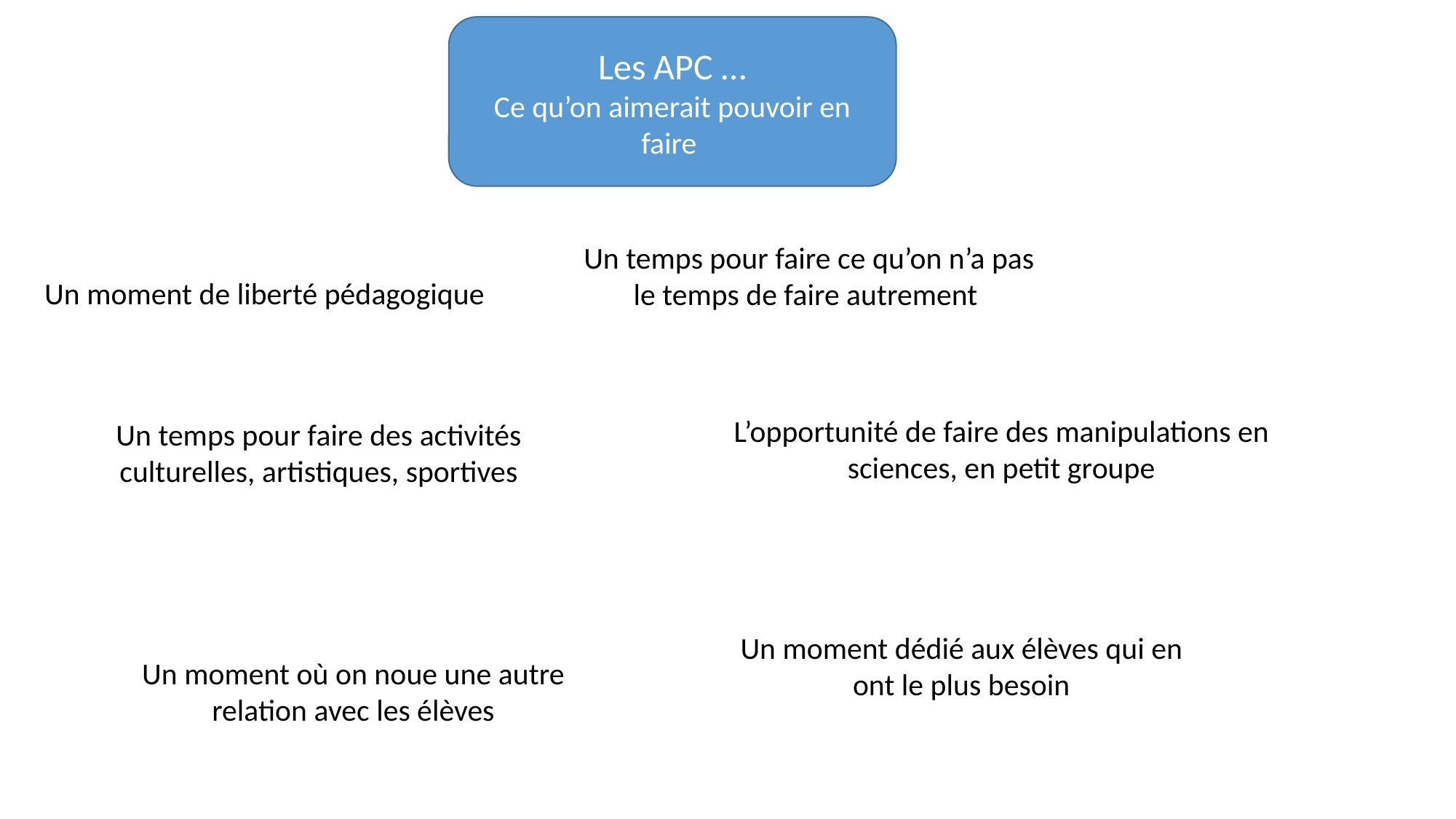

Les APC …
Ce qu’on aimerait pouvoir en faire
Un temps pour faire ce qu’on n’a pas le temps de faire autrement
Un moment de liberté pédagogique
L’opportunité de faire des manipulations en sciences, en petit groupe
Un temps pour faire des activités culturelles, artistiques, sportives
Un moment dédié aux élèves qui en ont le plus besoin
Un moment où on noue une autre relation avec les élèves